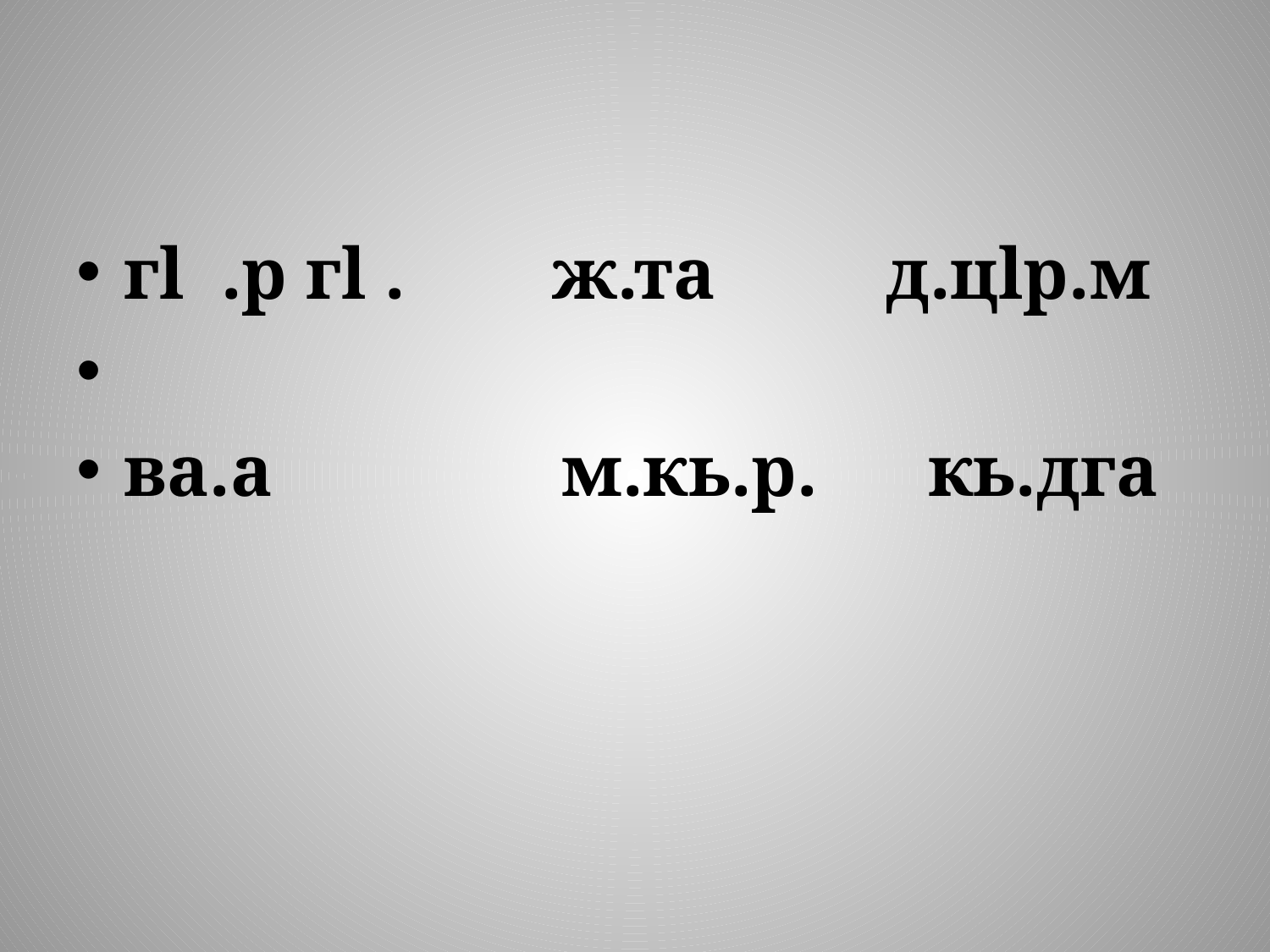

#
гl  .р гl .        ж.та        	д.цlр.м

ва.а	          м.кь.р.      кь.дга